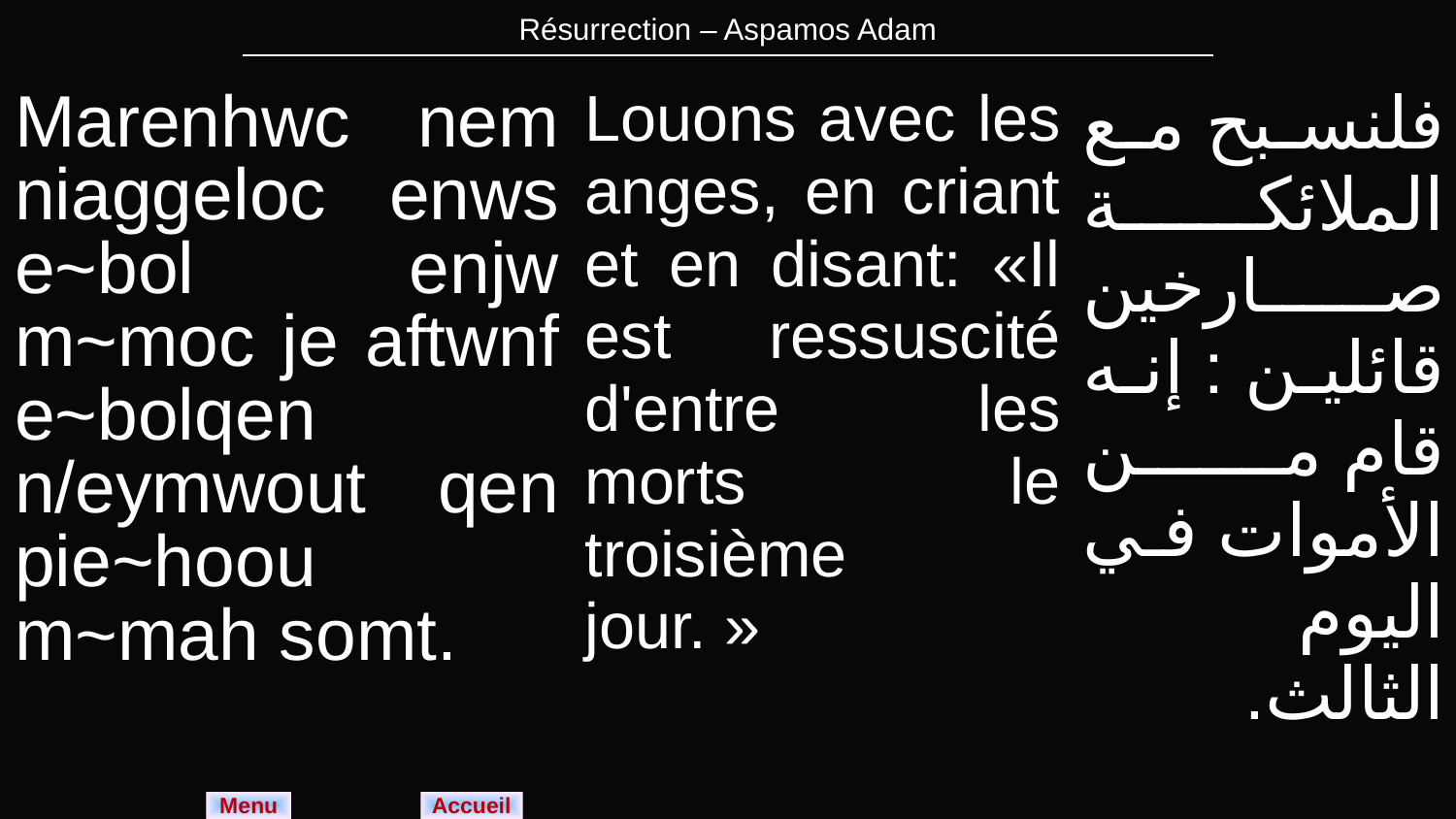

| Résurrection – Aspamos Adam |
| --- |
| Marenhwc nem niaggeloc enws e~bol enjw m~moc je aftwnf e~bolqen n/eymwout qen pie~hoou m~mah somt. | Louons avec les anges, en criant et en disant: «Il est ressuscité d'entre les morts le troisième jour. » | فلنسبح مع الملائكة صارخين قائلين : إنه قام من الأموات في اليوم الثالث. |
| --- | --- | --- |
Menu